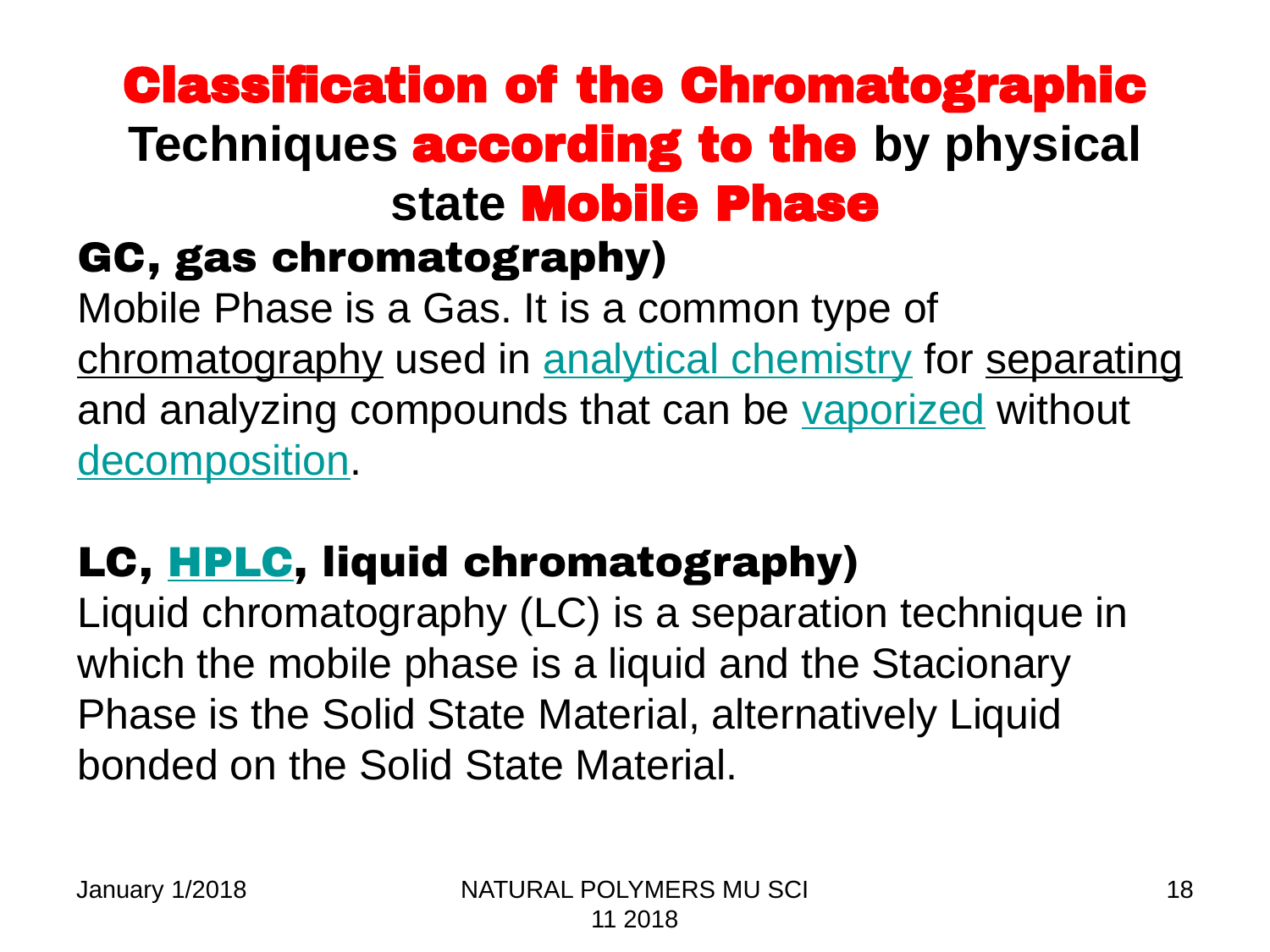

Classification of the Chromatographic Techniques according to the by physical state Mobile Phase
GC, gas chromatography)
Mobile Phase is a Gas. It is a common type of chromatography used in analytical chemistry for separating and analyzing compounds that can be vaporized without decomposition.

LC, HPLC, liquid chromatography)
Liquid chromatography (LC) is a separation technique in which the mobile phase is a liquid and the Stacionary Phase is the Solid State Material, alternatively Liquid bonded on the Solid State Material.
January 1/2018
NATURAL POLYMERS MU SCI 11 2018
18